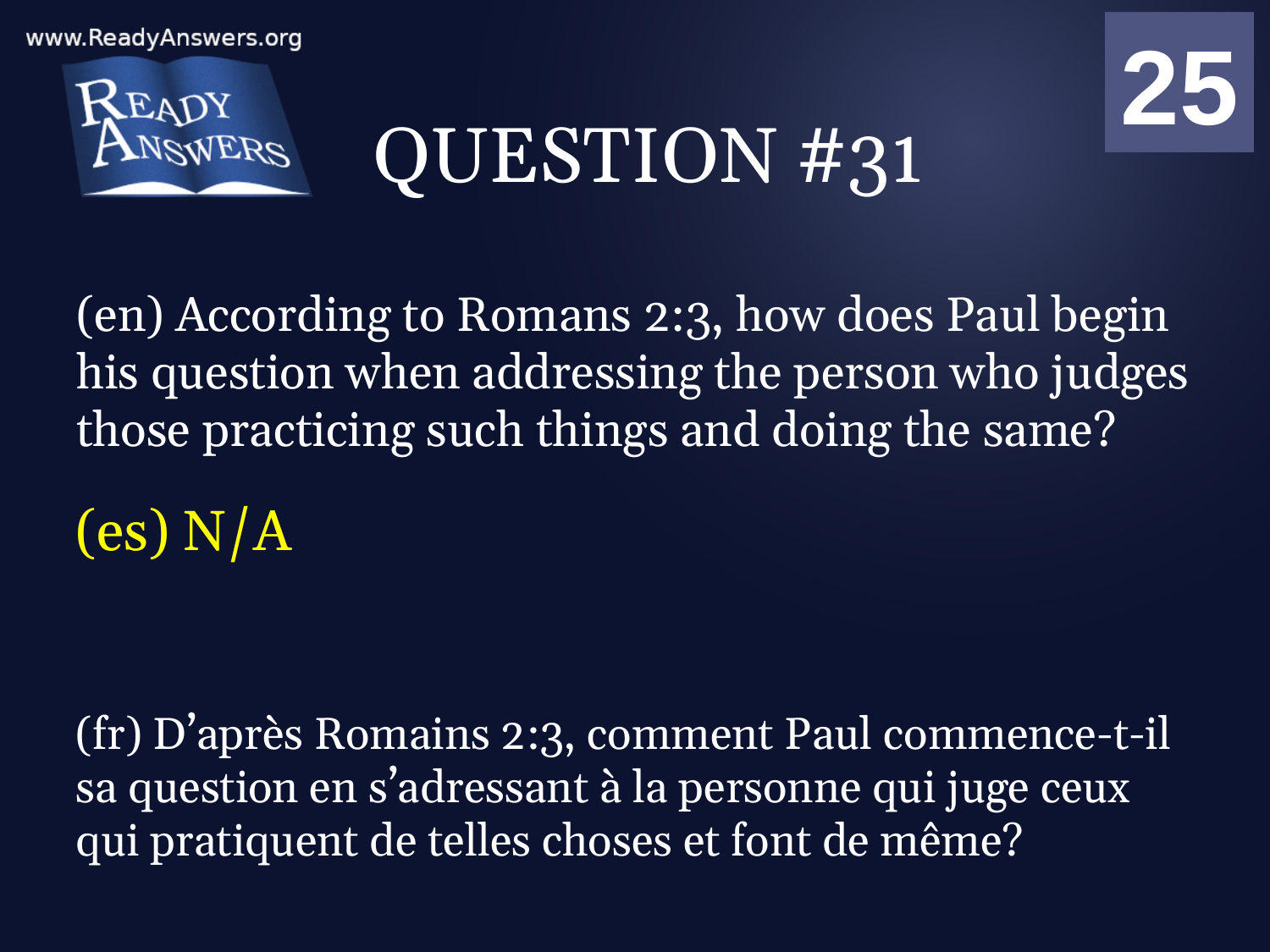

01
02
03
04
05
06
07
08
09
10
11
12
13
14
15
16
17
18
19
20
21
22
23
24
25
00
# QUESTION #31
(en) According to Romans 2:3, how does Paul begin his question when addressing the person who judges those practicing such things and doing the same?
(es) N/A
(fr) D’après Romains 2:3, comment Paul commence-t-il sa question en s’adressant à la personne qui juge ceux qui pratiquent de telles choses et font de même?